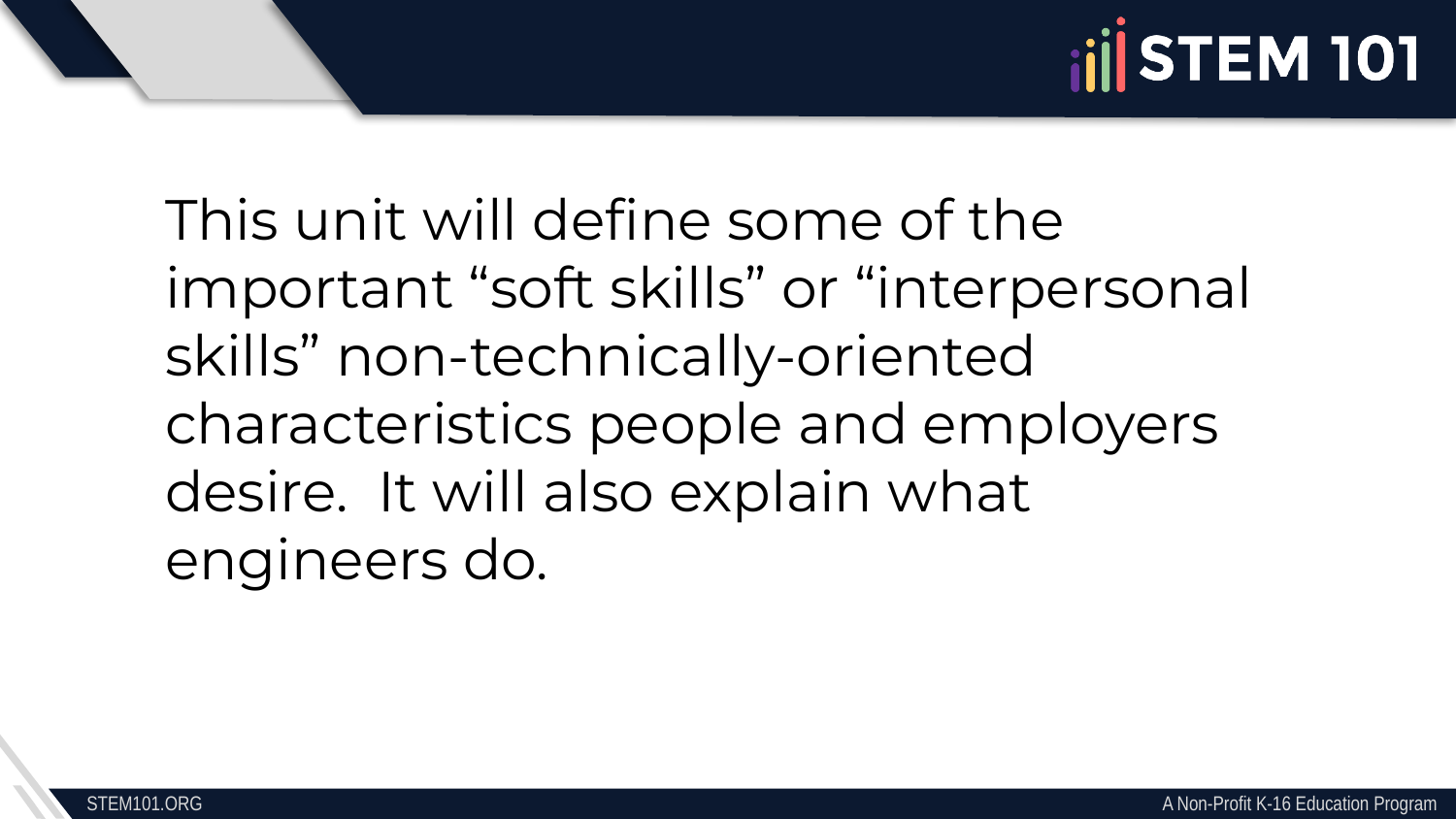

This unit will define some of the important “soft skills” or “interpersonal skills” non-technically-oriented characteristics people and employers desire.  It will also explain what engineers do.